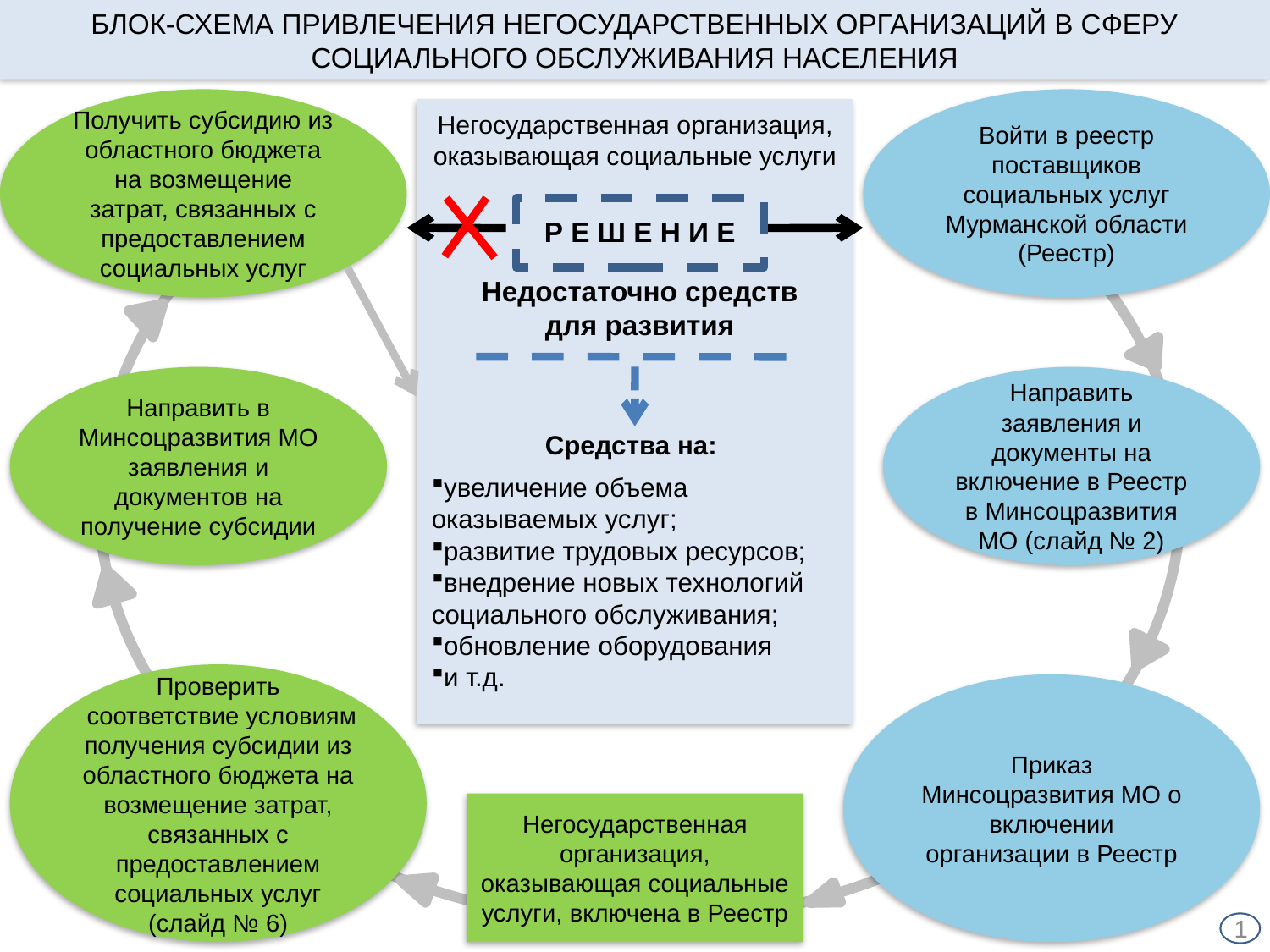

БЛОК-СХЕМА ПРИВЛЕЧЕНИЯ НЕГОСУДАРСТВЕННЫХ ОРГАНИЗАЦИЙ В СФЕРУ СОЦИАЛЬНОГО ОБСЛУЖИВАНИЯ НАСЕЛЕНИЯ

Получить субсидию из областного бюджета на возмещение затрат, связанных с предоставлением социальных услуг
Войти в реестр поставщиков социальных услуг Мурманской области
(Реестр)

Негосударственная организация, оказывающая социальные услуги

Р Е Ш Е Н И Е
Недостаточно средств для развития

Направить в Минсоцразвития МО заявления и документов на получение субсидии
Направить заявления и документы на включение в Реестр в Минсоцразвития МО (слайд № 2)
Средства на:
увеличение объема оказываемых услуг;
развитие трудовых ресурсов;
внедрение новых технологий  социального обслуживания;
обновление оборудования
и т.д.

Проверить
 соответствие условиям получения субсидии из областного бюджета на возмещение затрат, связанных с предоставлением социальных услуг
(слайд № 6)
Приказ Минсоцразвития МО о включении организации в Реестр
Негосударственная организация, оказывающая социальные услуги, включена в Реестр

1